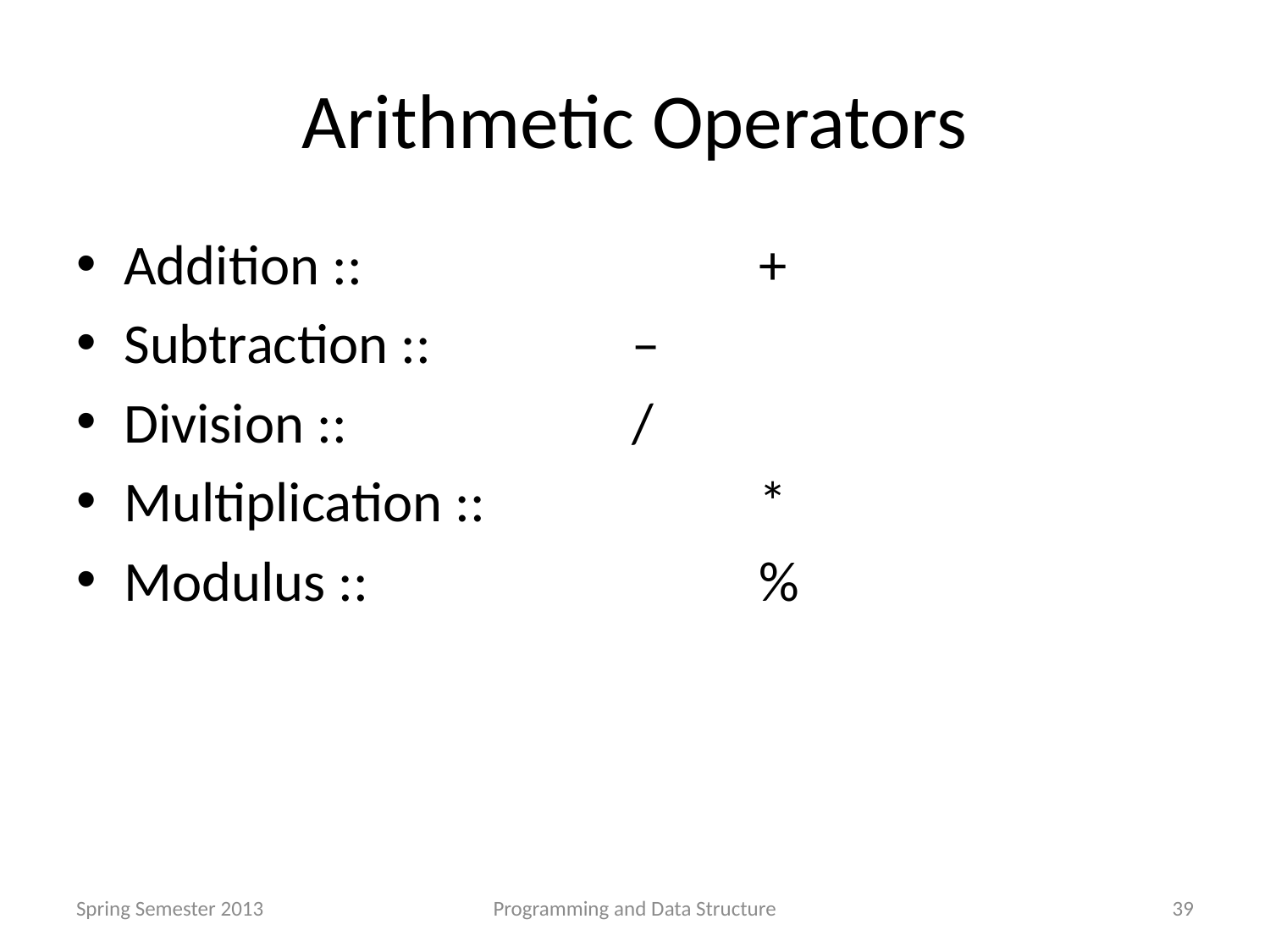

# Arithmetic Operators
Addition ::  	    		+
Subtraction ::  	    	–
Division ::  	    		/
Multiplication ::  		*
Modulus ::  	    		%

Spring Semester 2013
Programming and Data Structure
39